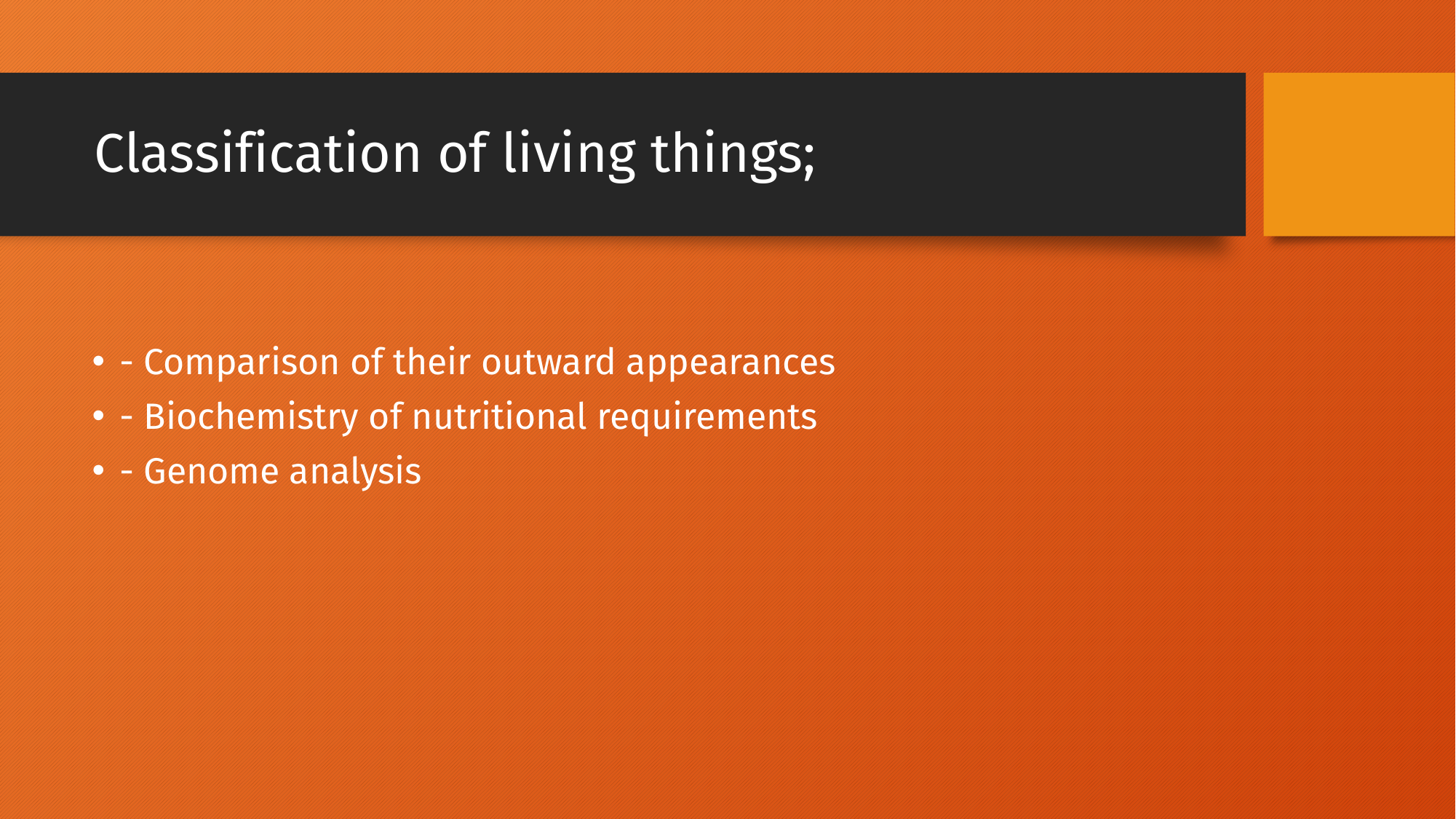

# Classification of living things;

- Comparison of their outward appearances
- Biochemistry of nutritional requirements
- Genome analysis